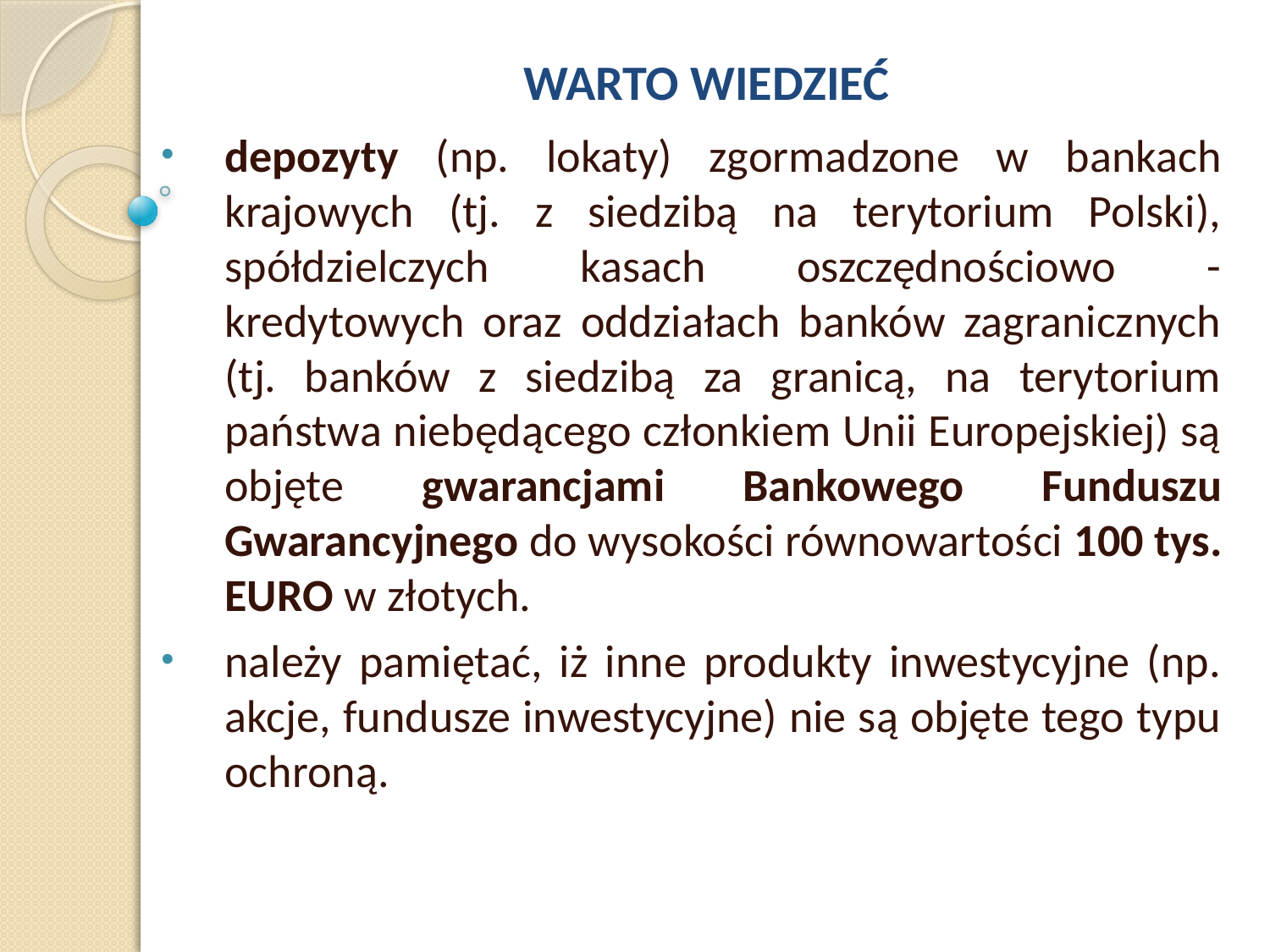

# WARTO WIEDZIEĆ
depozyty (np. lokaty) zgormadzone w bankach krajowych (tj. z siedzibą na terytorium Polski), spółdzielczych kasach oszczędnościowo - kredytowych oraz oddziałach banków zagranicznych (tj. banków z siedzibą za granicą, na terytorium państwa niebędącego członkiem Unii Europejskiej) są objęte gwarancjami Bankowego Funduszu Gwarancyjnego do wysokości równowartości 100 tys. EURO w złotych.
należy pamiętać, iż inne produkty inwestycyjne (np. akcje, fundusze inwestycyjne) nie są objęte tego typu ochroną.